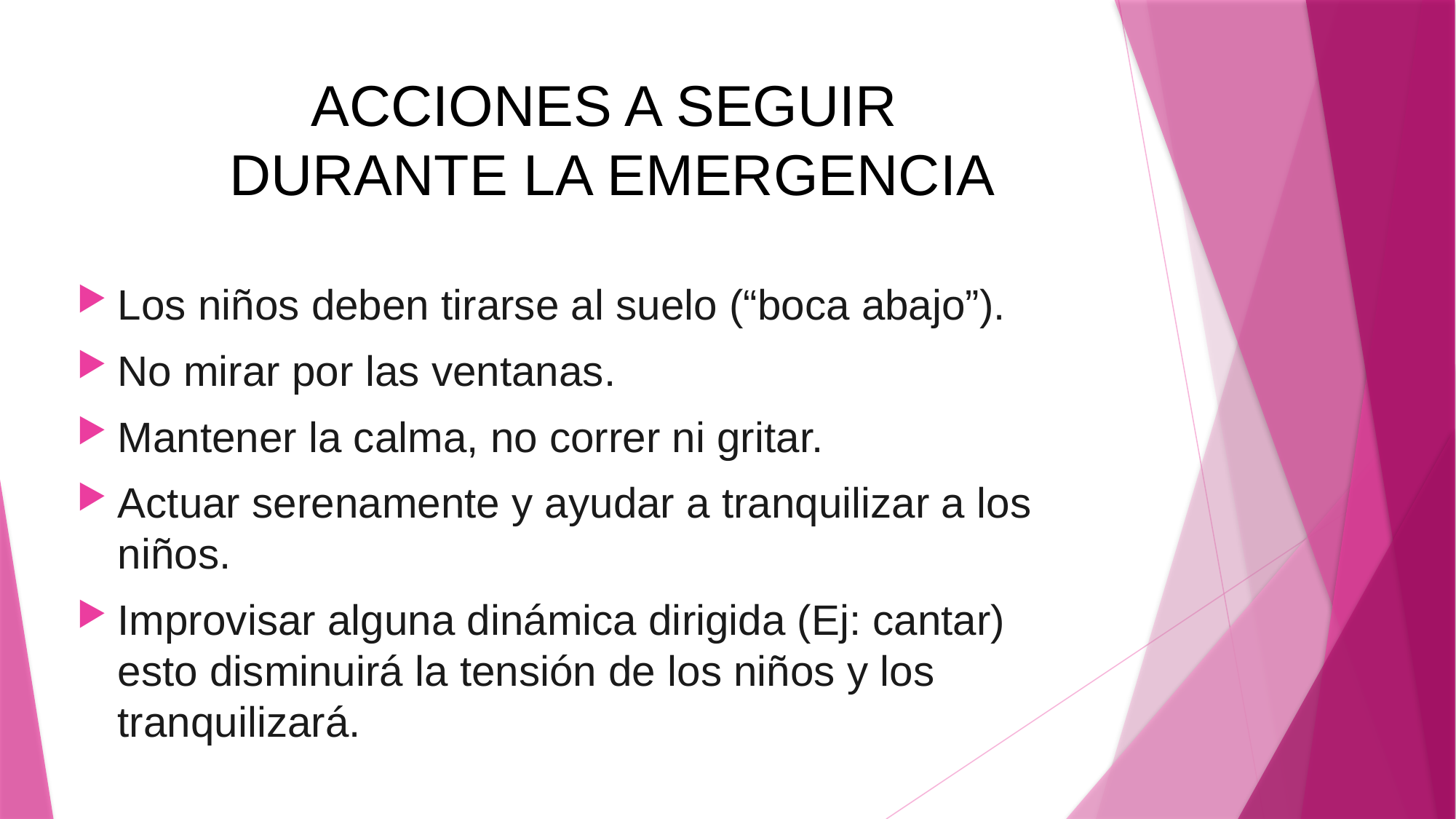

# ACCIONES A SEGUIR DURANTE LA EMERGENCIA
Los niños deben tirarse al suelo (“boca abajo”).
No mirar por las ventanas.
Mantener la calma, no correr ni gritar.
Actuar serenamente y ayudar a tranquilizar a los niños.
Improvisar alguna dinámica dirigida (Ej: cantar) esto disminuirá la tensión de los niños y los tranquilizará.